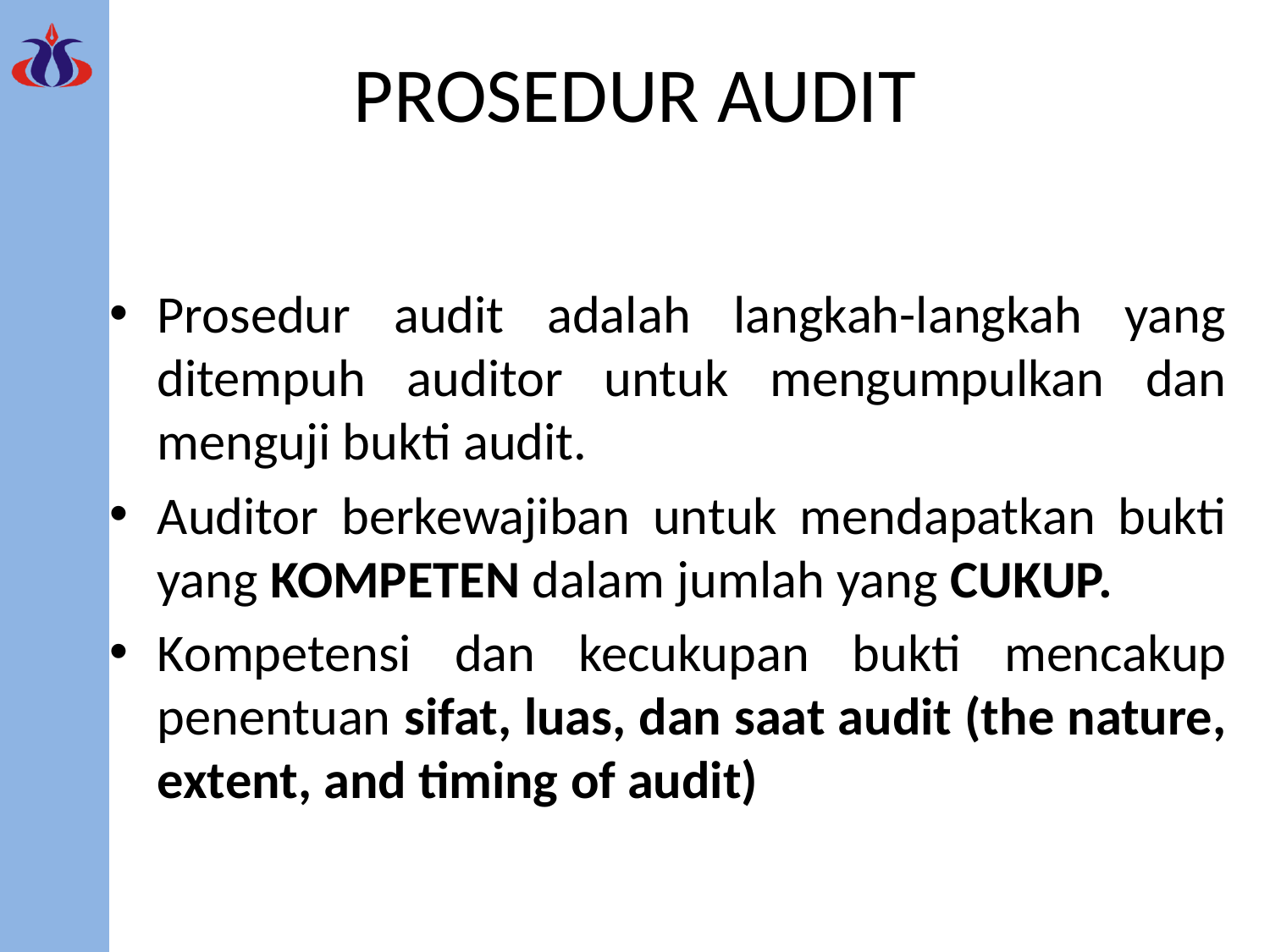

# PROSEDUR AUDIT
Prosedur audit adalah langkah-langkah yang ditempuh auditor untuk mengumpulkan dan menguji bukti audit.
Auditor berkewajiban untuk mendapatkan bukti yang KOMPETEN dalam jumlah yang CUKUP.
Kompetensi dan kecukupan bukti mencakup penentuan sifat, luas, dan saat audit (the nature, extent, and timing of audit)